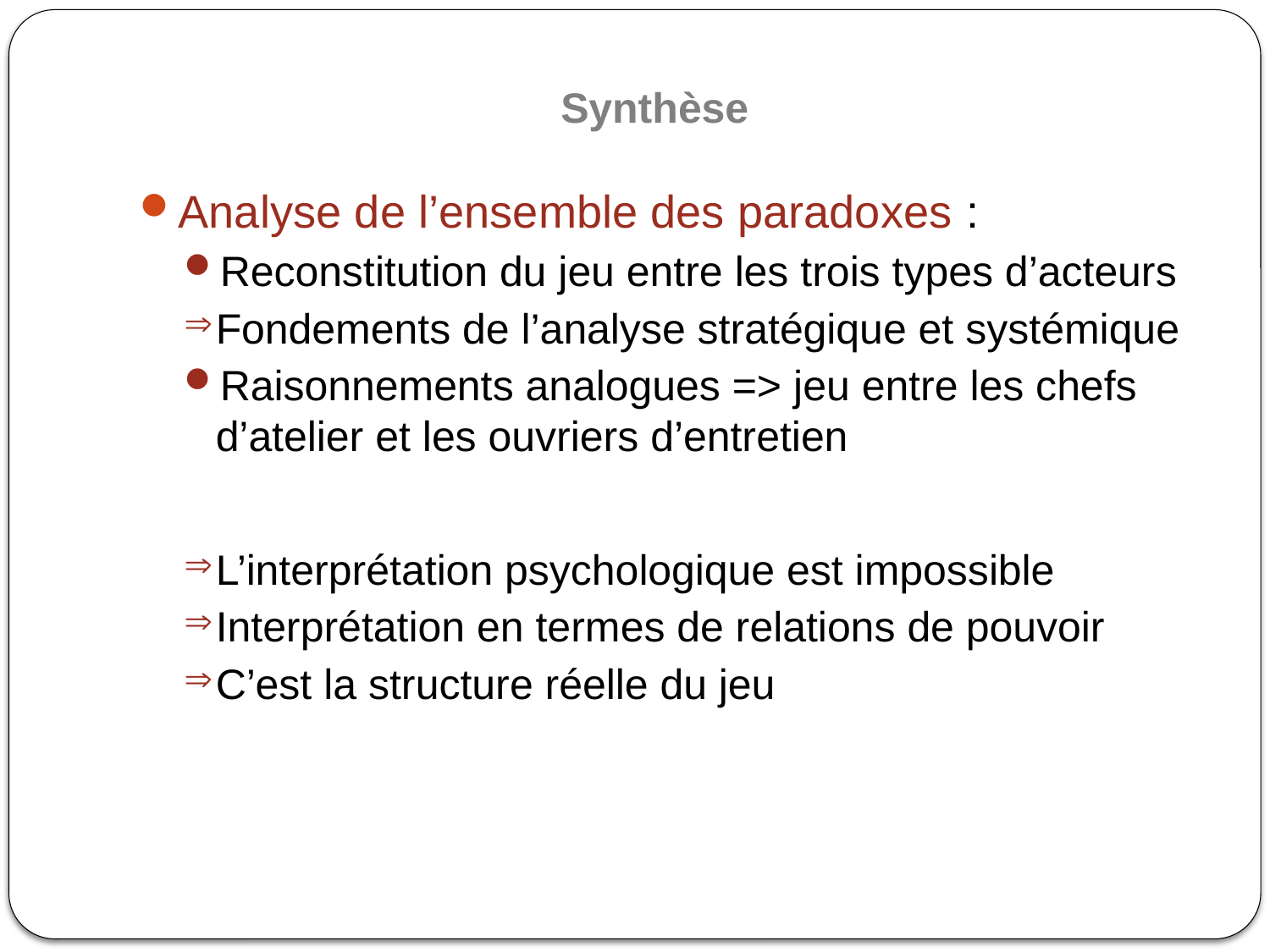

# Synthèse
Analyse de l’ensemble des paradoxes :
Reconstitution du jeu entre les trois types d’acteurs
Fondements de l’analyse stratégique et systémique
Raisonnements analogues => jeu entre les chefs d’atelier et les ouvriers d’entretien

L’interprétation psychologique est impossible
Interprétation en termes de relations de pouvoir
C’est la structure réelle du jeu